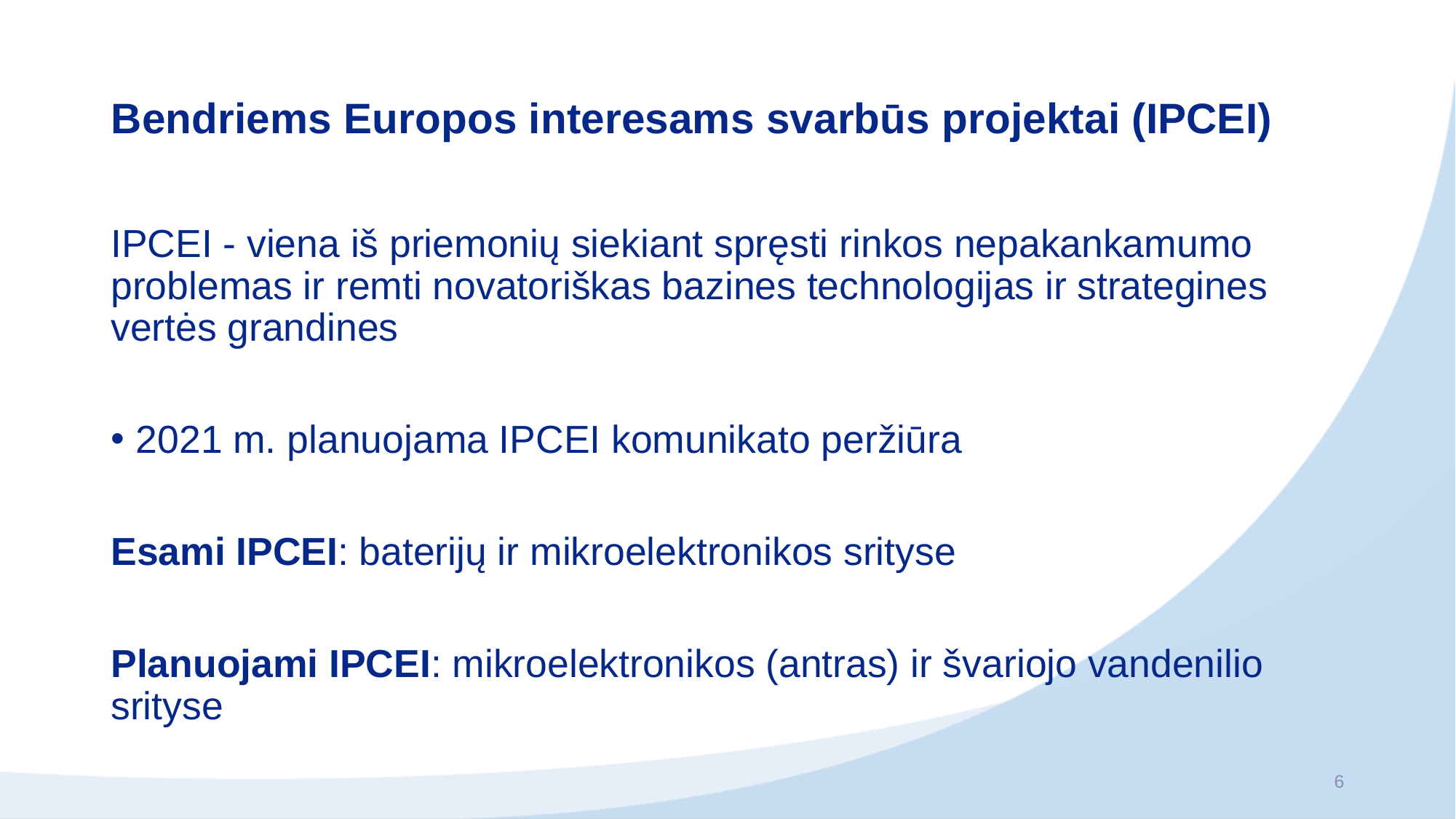

# Bendriems Europos interesams svarbūs projektai (IPCEI)
IPCEI - viena iš priemonių siekiant spręsti rinkos nepakankamumo problemas ir remti novatoriškas bazines technologijas ir strategines vertės grandines

2021 m. planuojama IPCEI komunikato peržiūra

Esami IPCEI: baterijų ir mikroelektronikos srityse

Planuojami IPCEI: mikroelektronikos (antras) ir švariojo vandenilio srityse

6